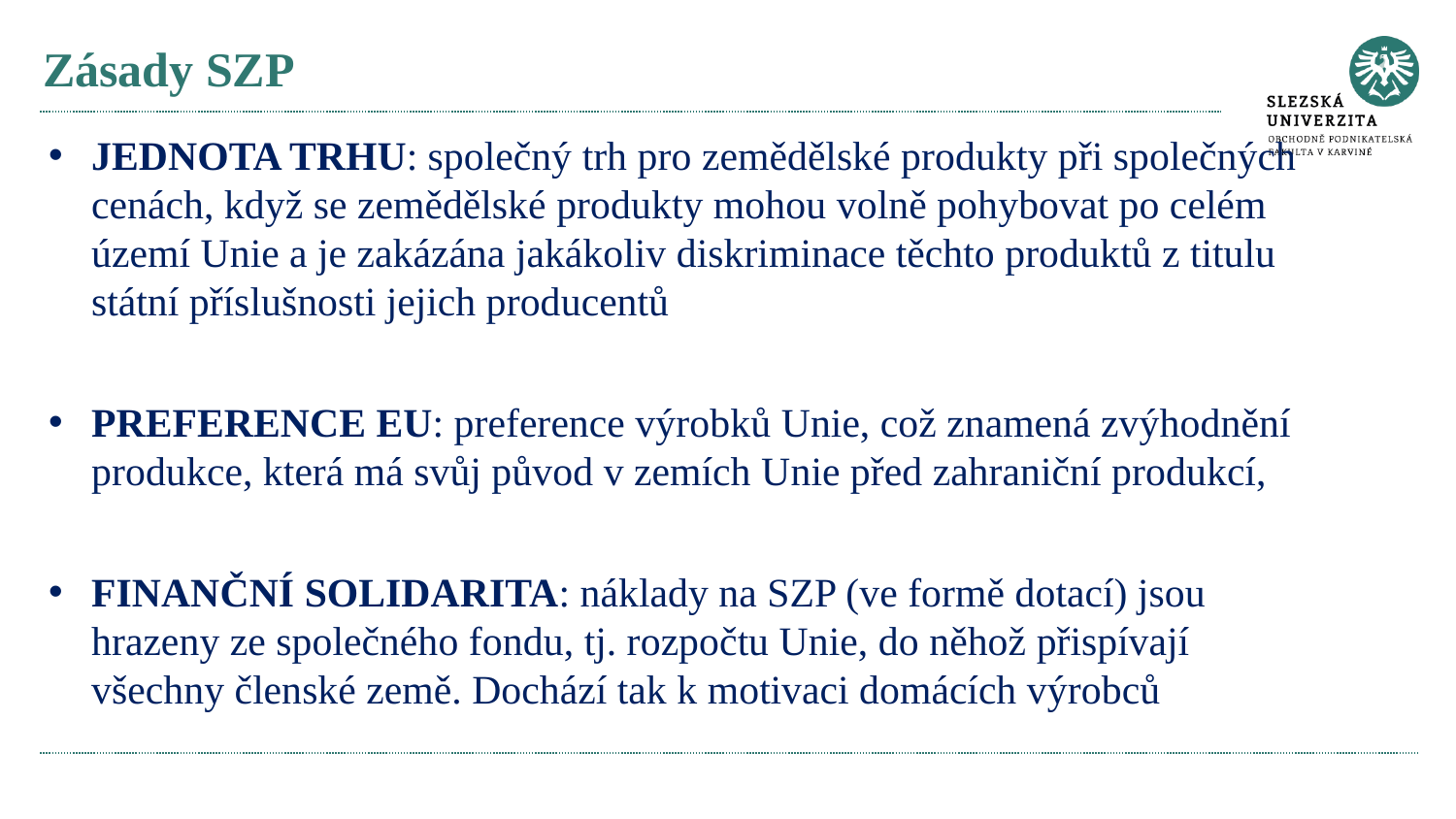

# Zásady SZP
JEDNOTA TRHU: společný trh pro zemědělské produkty při společných cenách, když se zemědělské produkty mohou volně pohybovat po celém území Unie a je zakázána jakákoliv diskriminace těchto produktů z titulu státní příslušnosti jejich producentů

PREFERENCE EU: preference výrobků Unie, což znamená zvýhodnění produkce, která má svůj původ v zemích Unie před zahraniční produkcí,

FINANČNÍ SOLIDARITA: náklady na SZP (ve formě dotací) jsou hrazeny ze společného fondu, tj. rozpočtu Unie, do něhož přispívají všechny členské země. Dochází tak k motivaci domácích výrobců